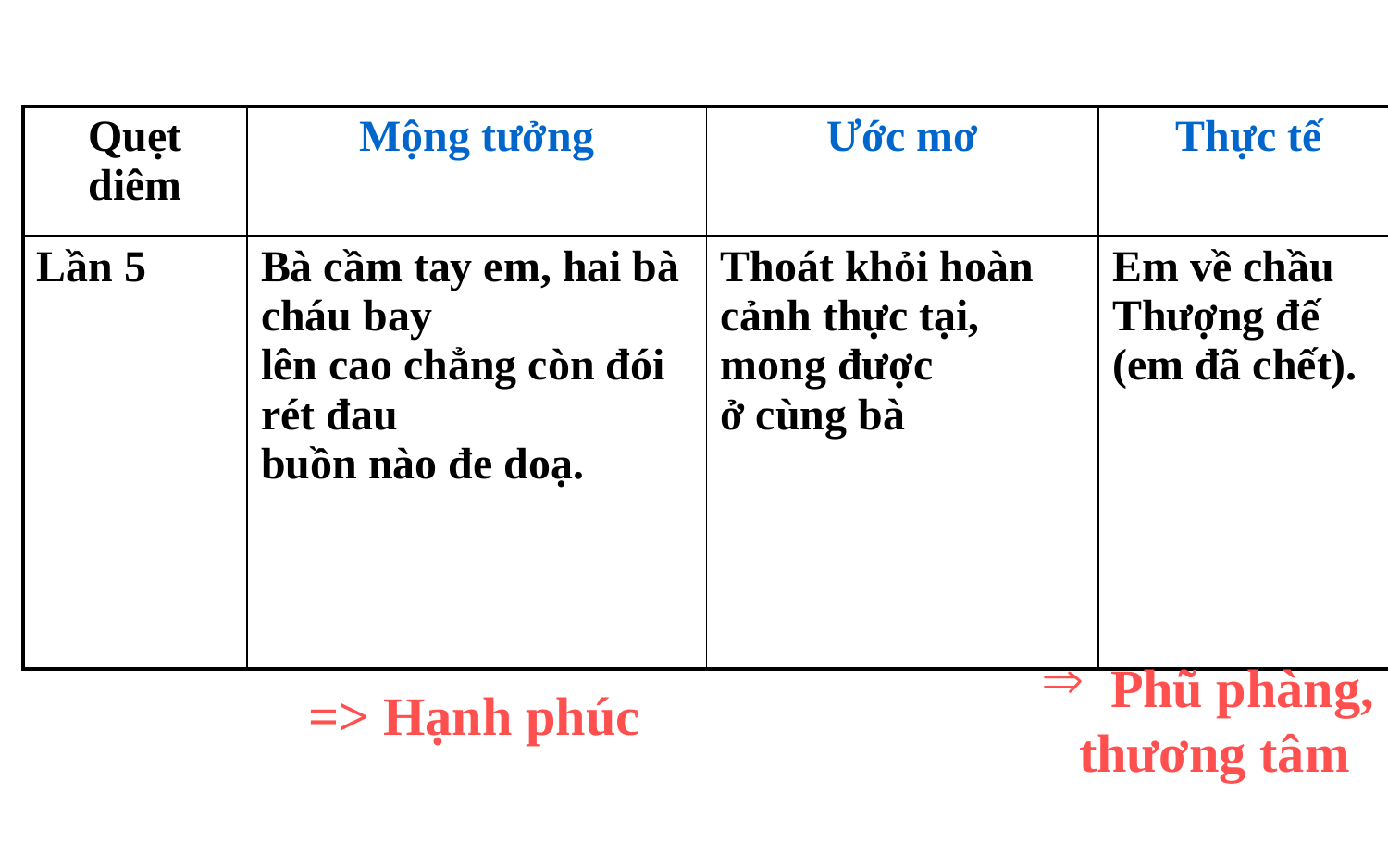

| Quẹt diêm | Mộng tưởng | Ước mơ | Thực tế |
| --- | --- | --- | --- |
| Lần 5 | Bà cầm tay em, hai bà cháu bay lên cao chẳng còn đói rét đau buồn nào đe doạ. | Thoát khỏi hoàn cảnh thực tại, mong được ở cùng bà | Em về chầu Thượng đế (em đã chết). |
=> Hạnh phúc
Phũ phàng,
thương tâm